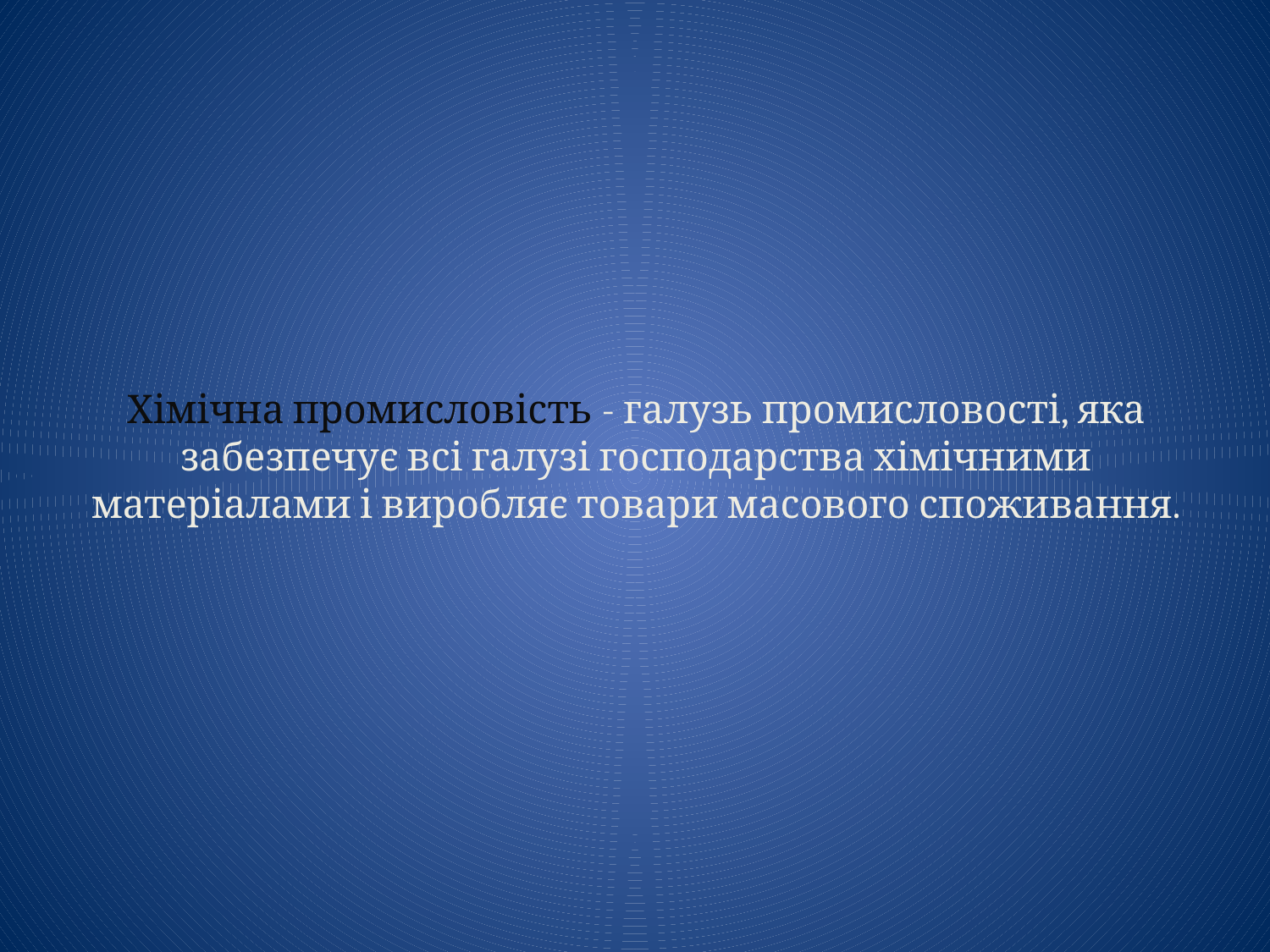

# Хімічна промисловість - галузь промисловості, яка забезпечує всі галузі господарства хімічними матеріалами і виробляє товари масового споживання.